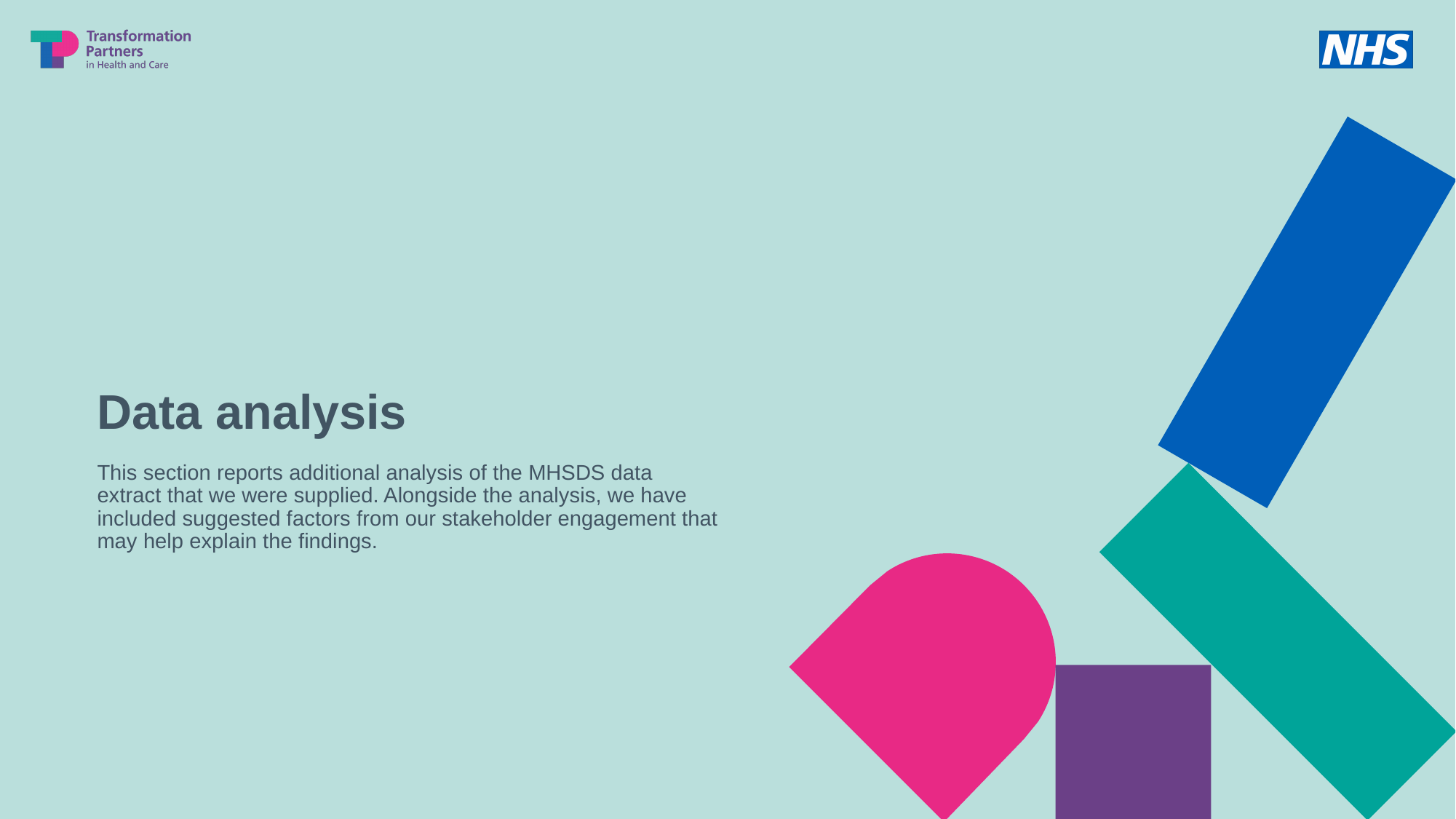

# Data analysis
This section reports additional analysis of the MHSDS data extract that we were supplied. Alongside the analysis, we have included suggested factors from our stakeholder engagement that may help explain the findings.